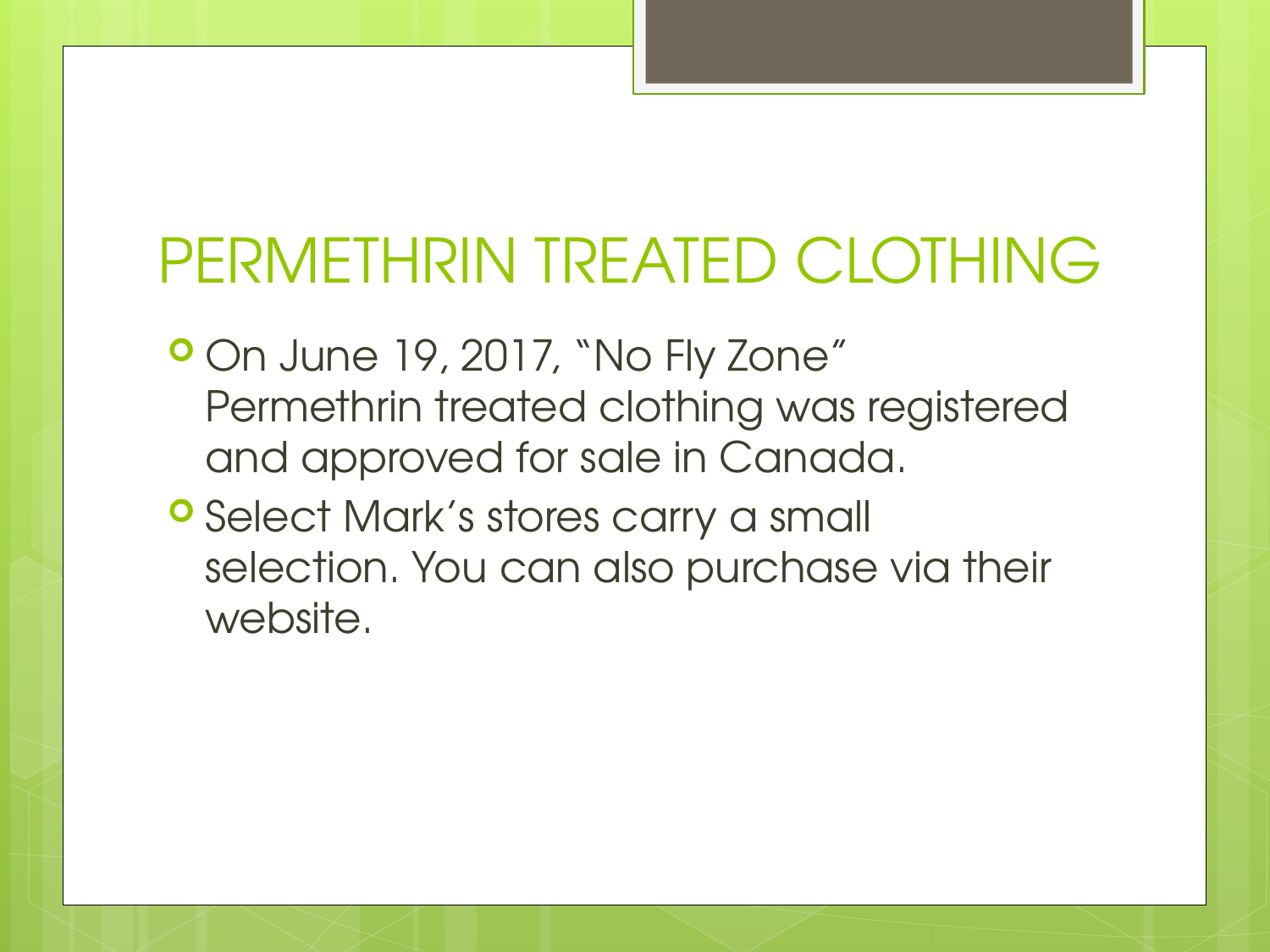

# PERMETHRIN TREATED CLOTHING
On June 19, 2017, “No Fly Zone” Permethrin treated clothing was registered and approved for sale in Canada.
Select Mark’s stores carry a small selection. You can also purchase via their website.